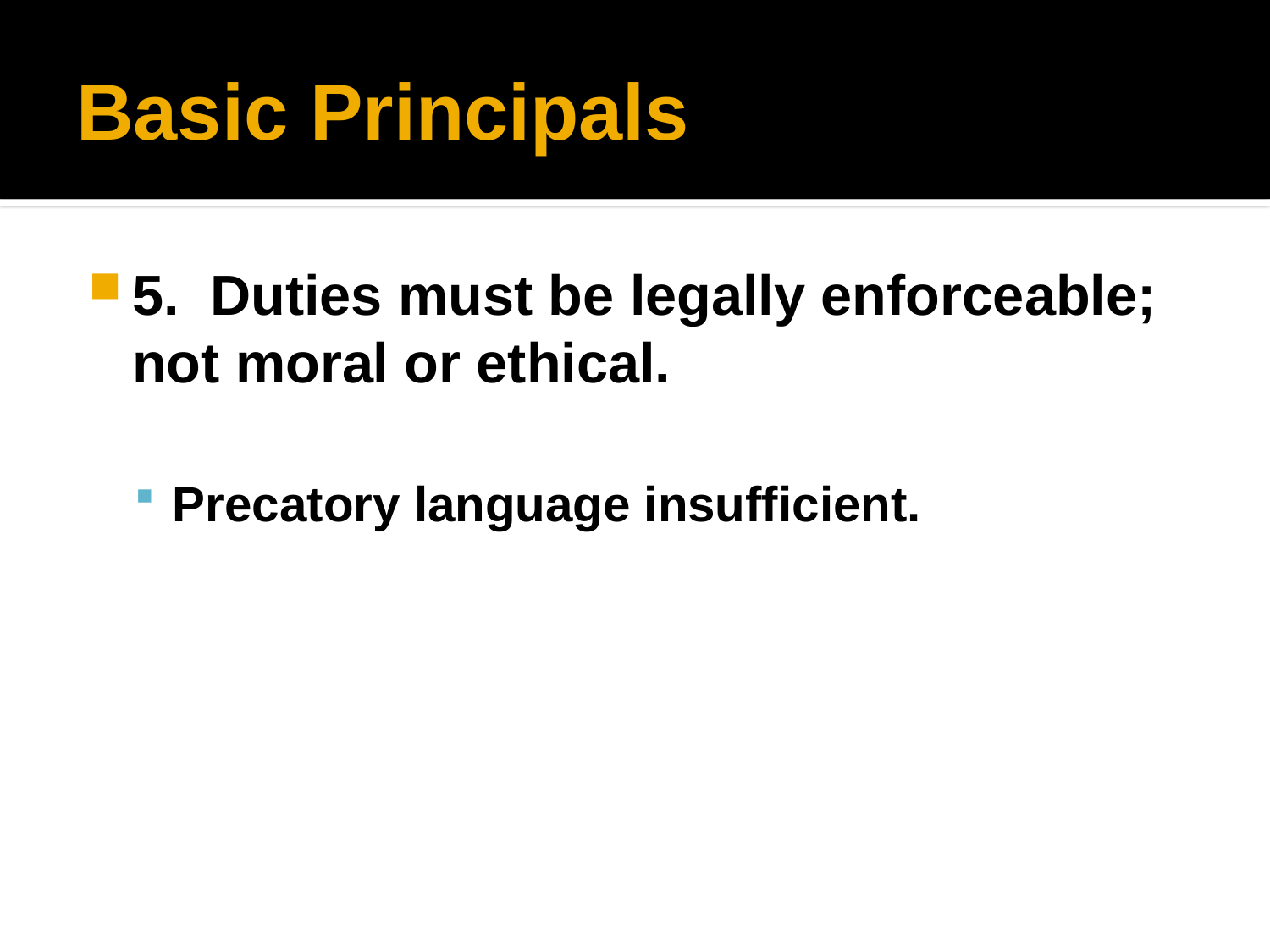

# Basic Principals
5.  Duties must be legally enforceable; not moral or ethical.

Precatory language insufficient.